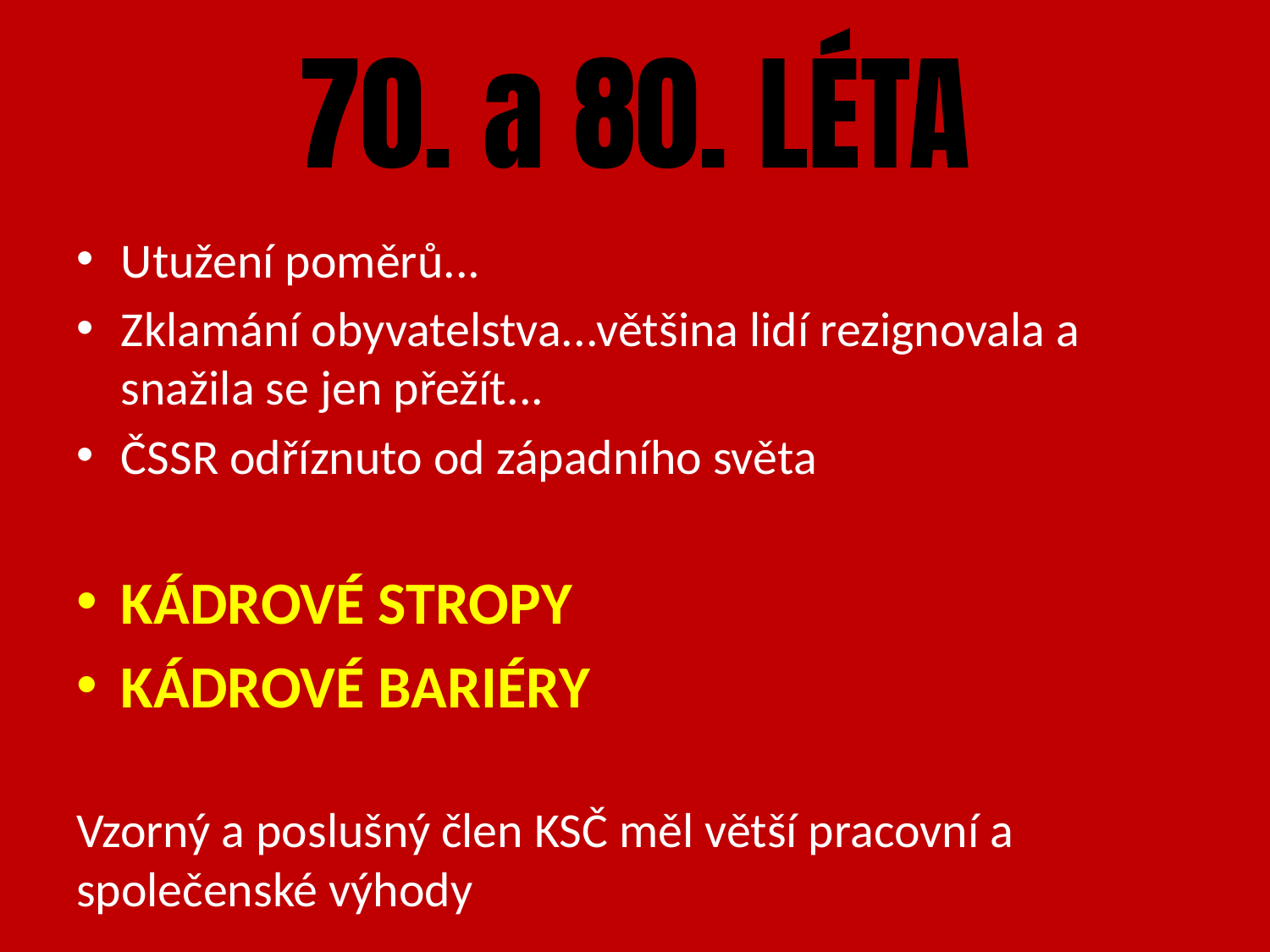

# 70. a 80. LÉTA
Utužení poměrů...
Zklamání obyvatelstva...většina lidí rezignovala a snažila se jen přežít...
ČSSR odříznuto od západního světa

KÁDROVÉ STROPY
KÁDROVÉ BARIÉRY

Vzorný a poslušný člen KSČ měl větší pracovní a společenské výhody